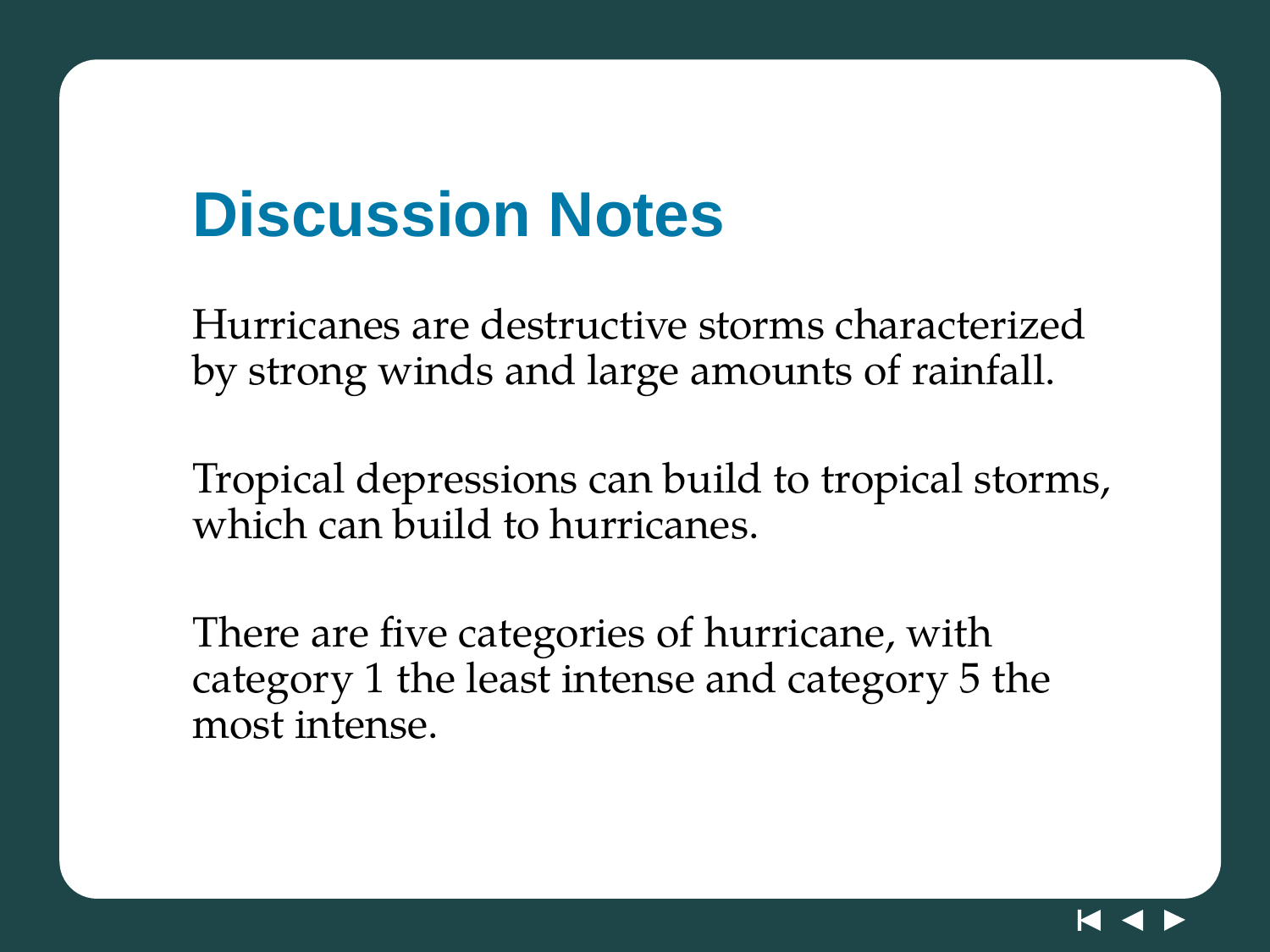

# Discussion Notes
Hurricanes are destructive storms characterized by strong winds and large amounts of rainfall.

Tropical depressions can build to tropical storms, which can build to hurricanes.

There are five categories of hurricane, with category 1 the least intense and category 5 the most intense.